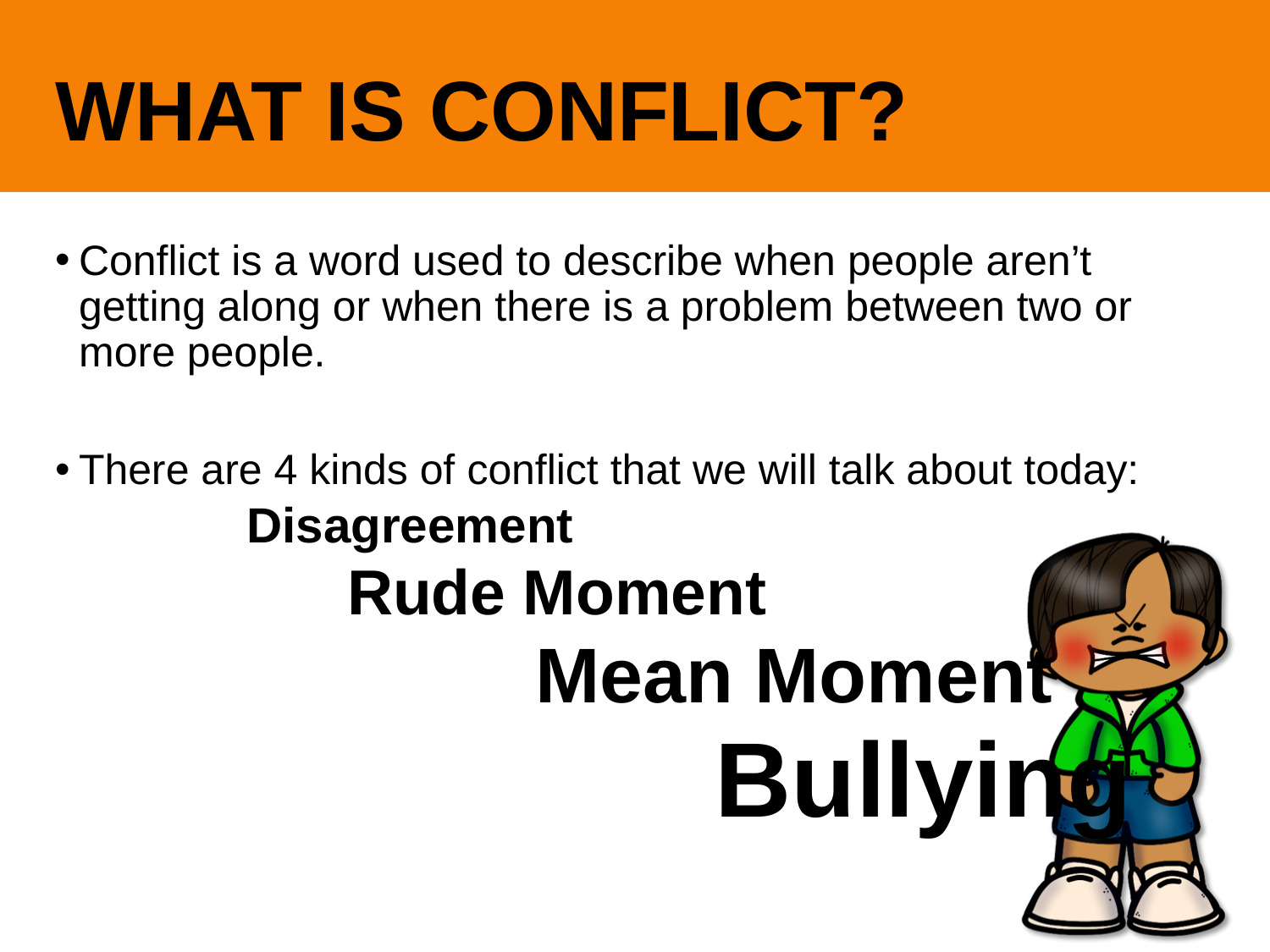

# WHAT IS CONFLICT?
Conflict is a word used to describe when people aren’t getting along or when there is a problem between two or more people.

There are 4 kinds of conflict that we will talk about today:
	Disagreement
	Rude Moment
		Mean Moment
			  Bullying